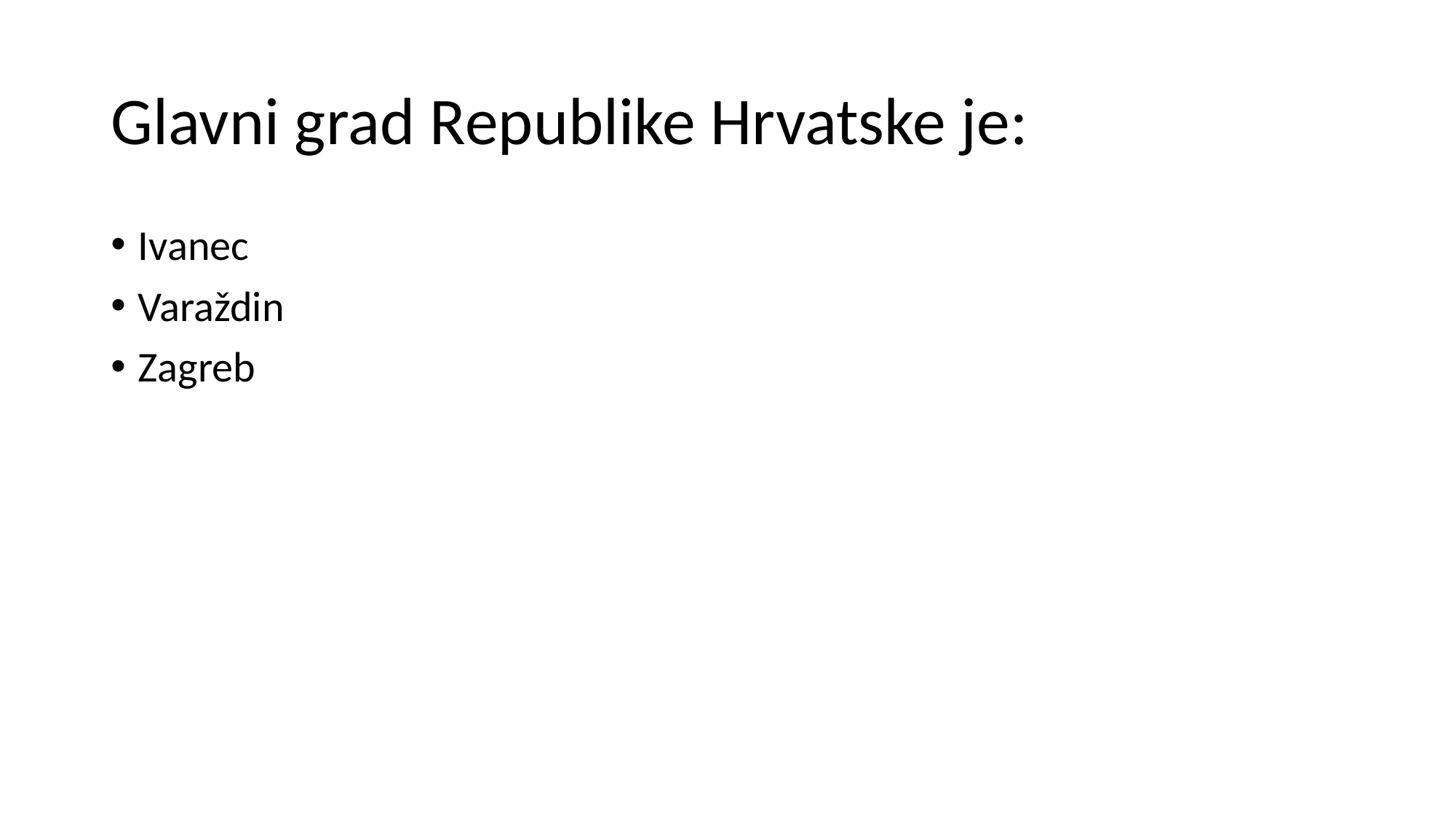

# Glavni grad Republike Hrvatske je:
Ivanec
Varaždin
Zagreb